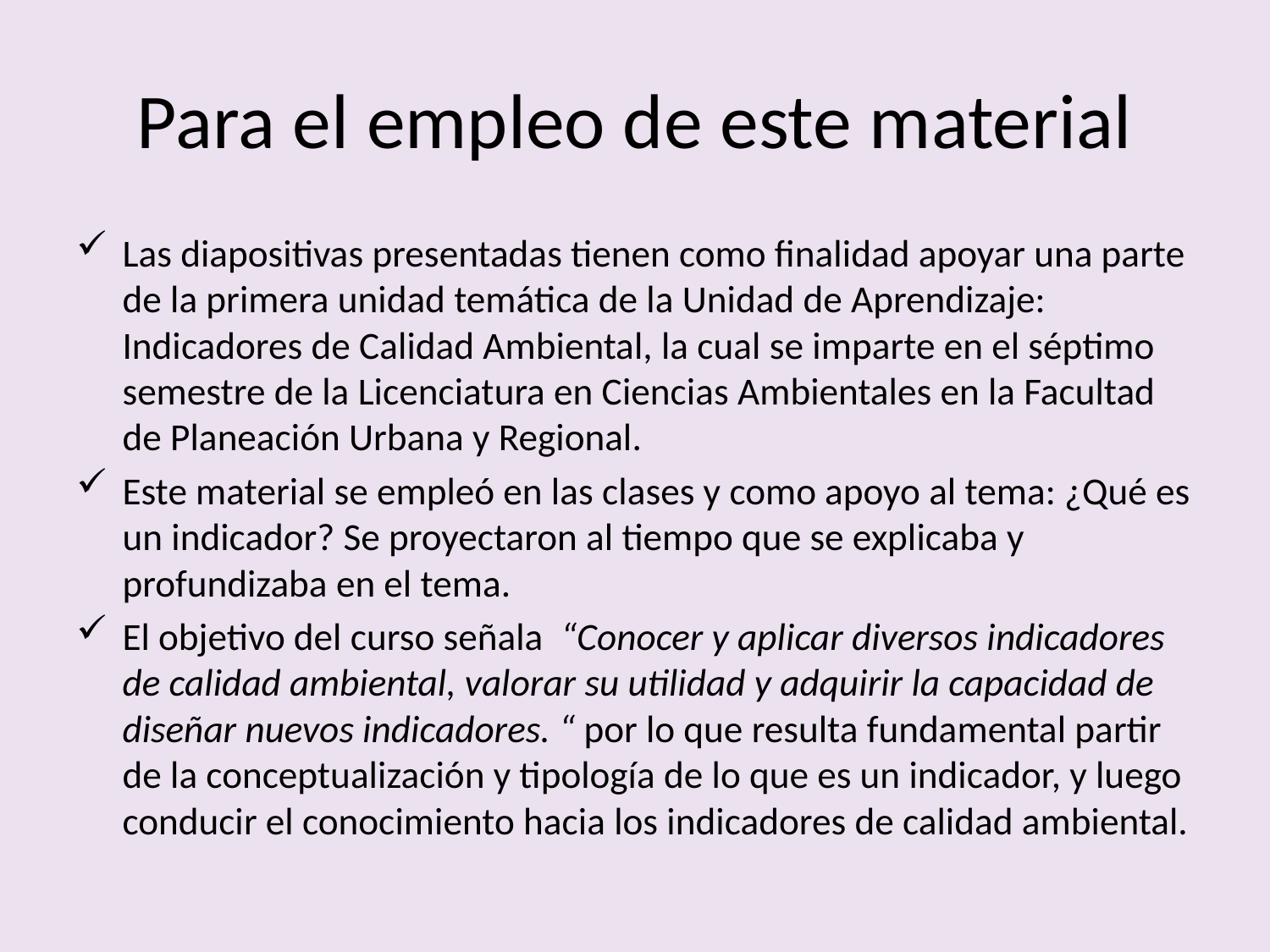

# Para el empleo de este material
Las diapositivas presentadas tienen como finalidad apoyar una parte de la primera unidad temática de la Unidad de Aprendizaje: Indicadores de Calidad Ambiental, la cual se imparte en el séptimo semestre de la Licenciatura en Ciencias Ambientales en la Facultad de Planeación Urbana y Regional.
Este material se empleó en las clases y como apoyo al tema: ¿Qué es un indicador? Se proyectaron al tiempo que se explicaba y profundizaba en el tema.
El objetivo del curso señala  “Conocer y aplicar diversos indicadores de calidad ambiental, valorar su utilidad y adquirir la capacidad de diseñar nuevos indicadores. “ por lo que resulta fundamental partir de la conceptualización y tipología de lo que es un indicador, y luego conducir el conocimiento hacia los indicadores de calidad ambiental.